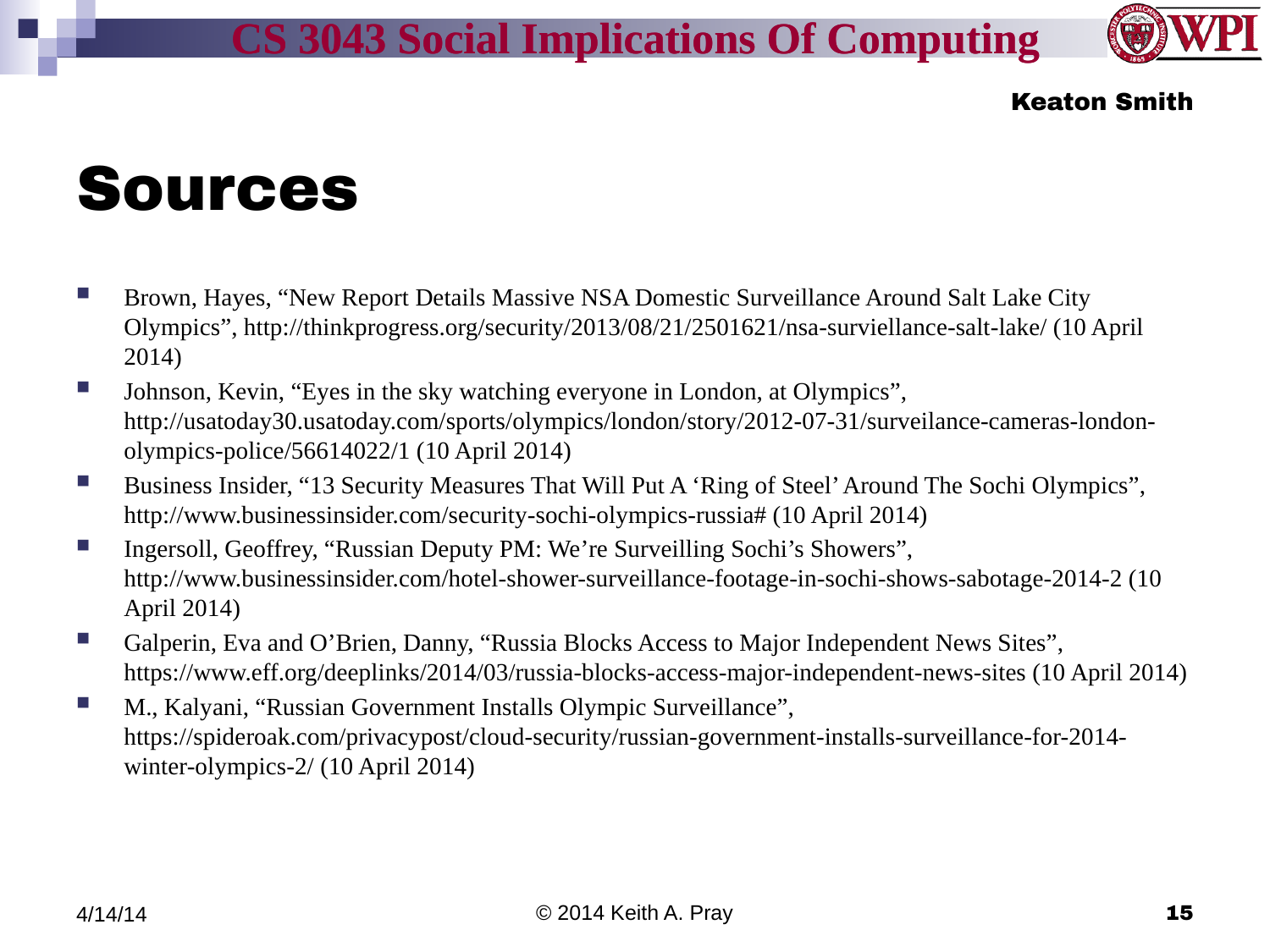

Keaton Smith
# Sources
Brown, Hayes, “New Report Details Massive NSA Domestic Surveillance Around Salt Lake City Olympics”, http://thinkprogress.org/security/2013/08/21/2501621/nsa-surviellance-salt-lake/ (10 April 2014)
Johnson, Kevin, “Eyes in the sky watching everyone in London, at Olympics”, http://usatoday30.usatoday.com/sports/olympics/london/story/2012-07-31/surveilance-cameras-london-olympics-police/56614022/1 (10 April 2014)
Business Insider, “13 Security Measures That Will Put A ‘Ring of Steel’ Around The Sochi Olympics”, http://www.businessinsider.com/security-sochi-olympics-russia# (10 April 2014)
Ingersoll, Geoffrey, “Russian Deputy PM: We’re Surveilling Sochi’s Showers”, http://www.businessinsider.com/hotel-shower-surveillance-footage-in-sochi-shows-sabotage-2014-2 (10 April 2014)
Galperin, Eva and O’Brien, Danny, “Russia Blocks Access to Major Independent News Sites”, https://www.eff.org/deeplinks/2014/03/russia-blocks-access-major-independent-news-sites (10 April 2014)
M., Kalyani, “Russian Government Installs Olympic Surveillance”, https://spideroak.com/privacypost/cloud-security/russian-government-installs-surveillance-for-2014-winter-olympics-2/ (10 April 2014)
4/14/14
© 2014 Keith A. Pray
15